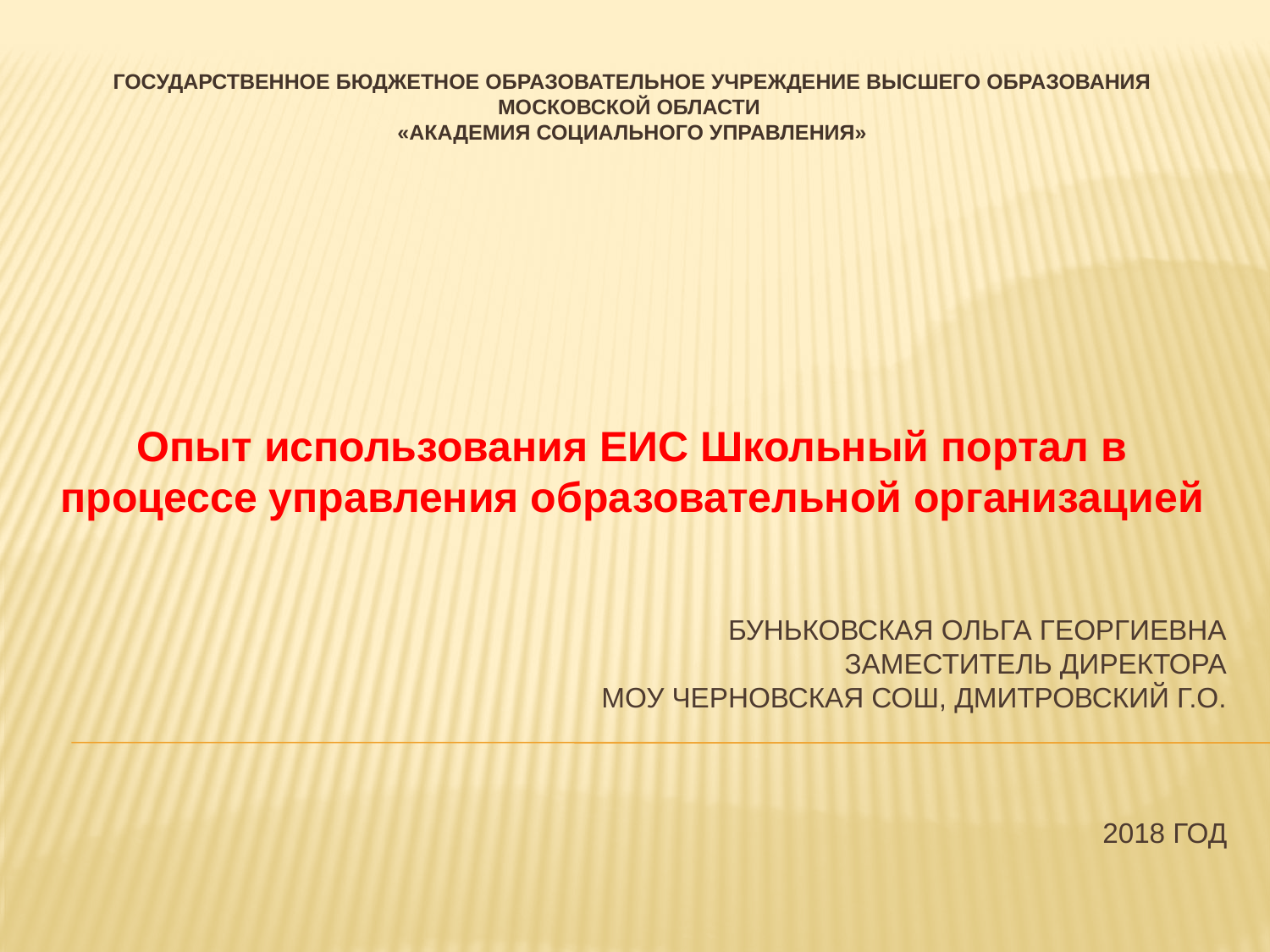

ГОСУДАРСТВЕННОЕ БЮДЖЕТНОЕ ОБРАЗОВАТЕЛЬНОЕ УЧРЕЖДЕНИЕ ВЫСШЕГО ОБРАЗОВАНИЯ МОСКОВСКОЙ ОБЛАСТИ
«АКАДЕМИЯ СОЦИАЛЬНОГО УПРАВЛЕНИЯ»

Опыт использования ЕИС Школьный портал в процессе управления образовательной организацией

# Буньковская Ольга Георгиевна заместитель директора МОУ Черновская СОШ, Дмитровский г.о. 2018 год